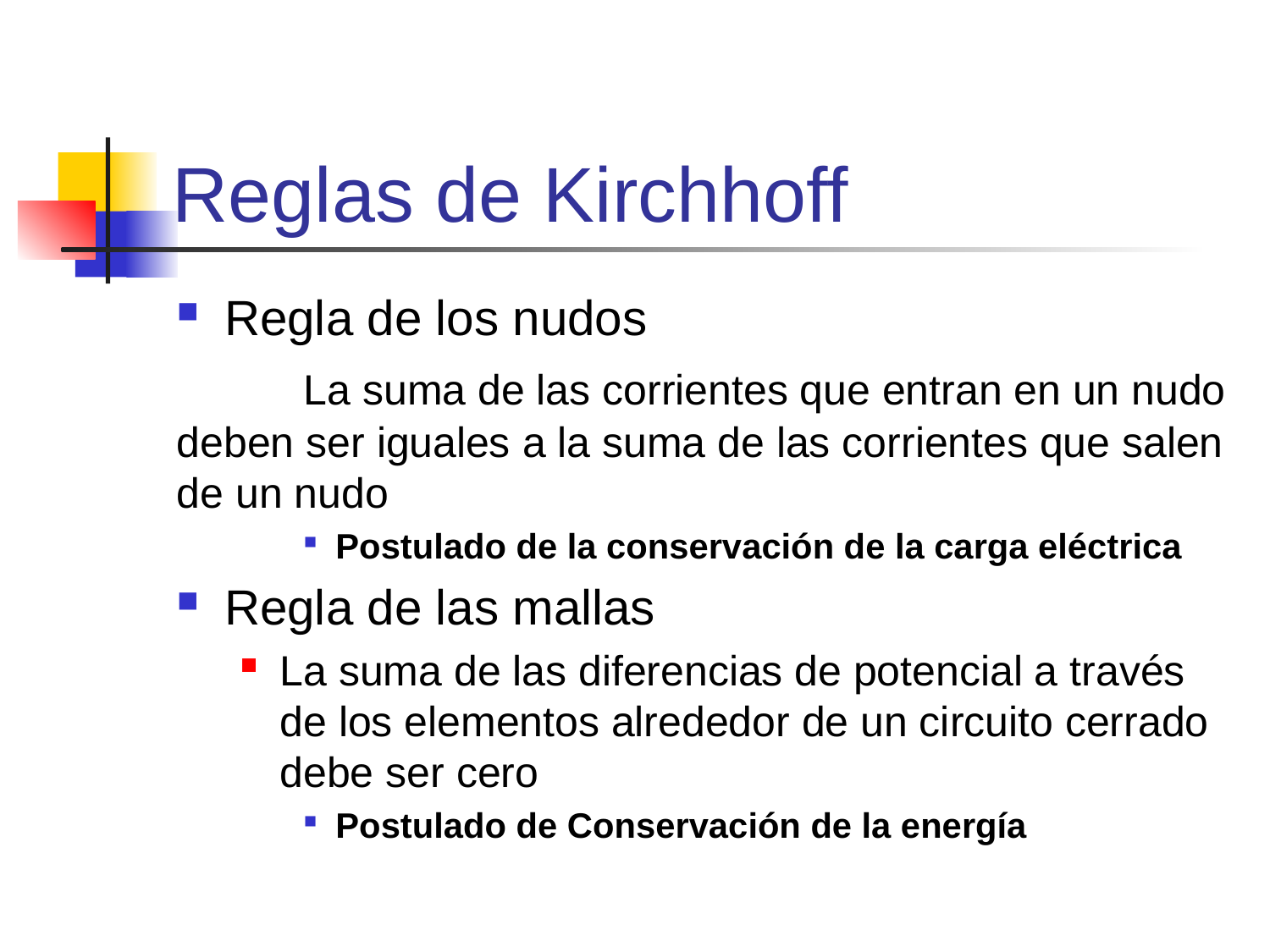

# Reglas de Kirchhoff
Regla de los nudos
	La suma de las corrientes que entran en un nudo deben ser iguales a la suma de las corrientes que salen de un nudo
Postulado de la conservación de la carga eléctrica
Regla de las mallas
La suma de las diferencias de potencial a través de los elementos alrededor de un circuito cerrado debe ser cero
Postulado de Conservación de la energía